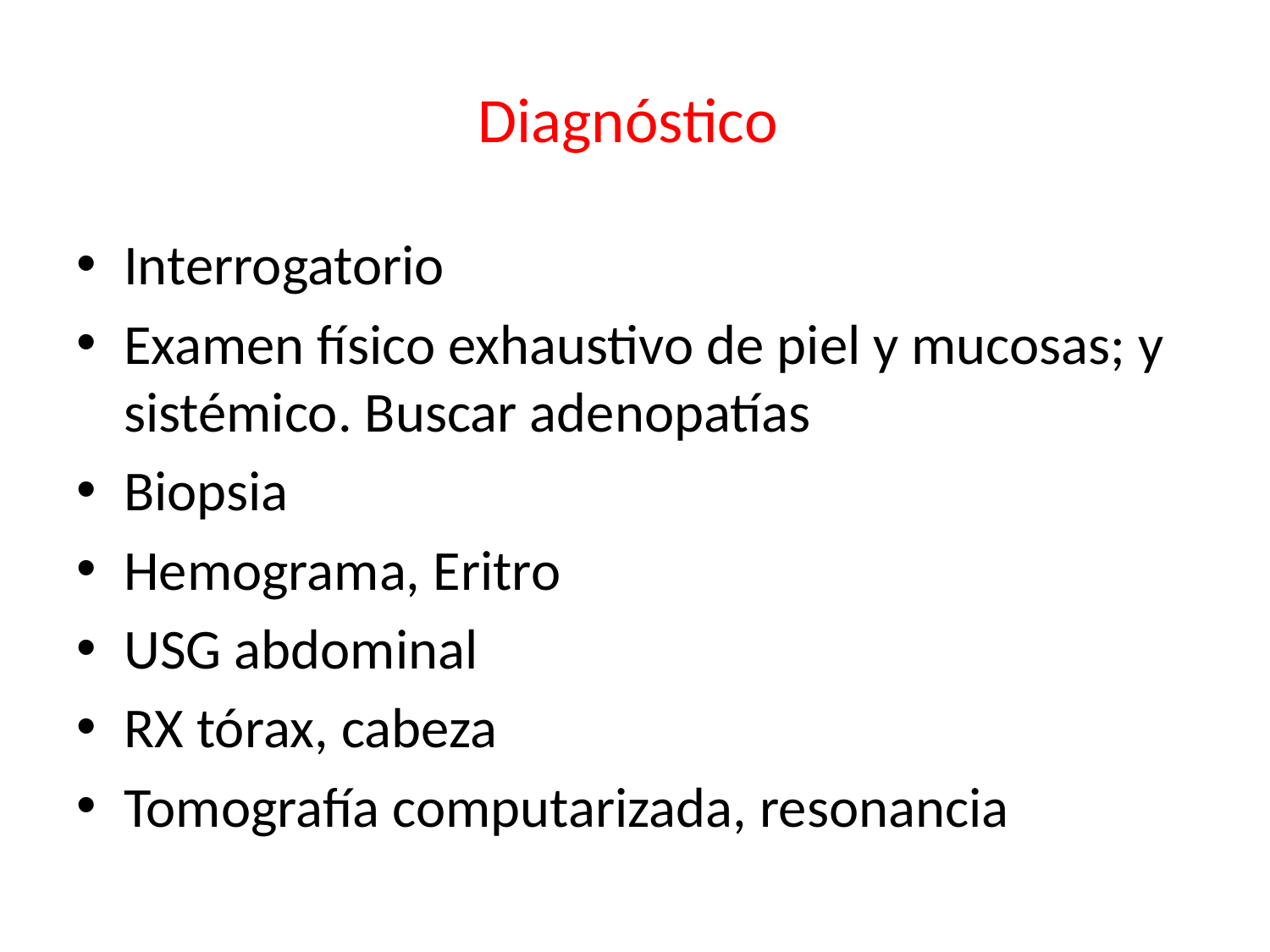

# Diagnóstico
Interrogatorio
Examen físico exhaustivo de piel y mucosas; y sistémico. Buscar adenopatías
Biopsia
Hemograma, Eritro
USG abdominal
RX tórax, cabeza
Tomografía computarizada, resonancia